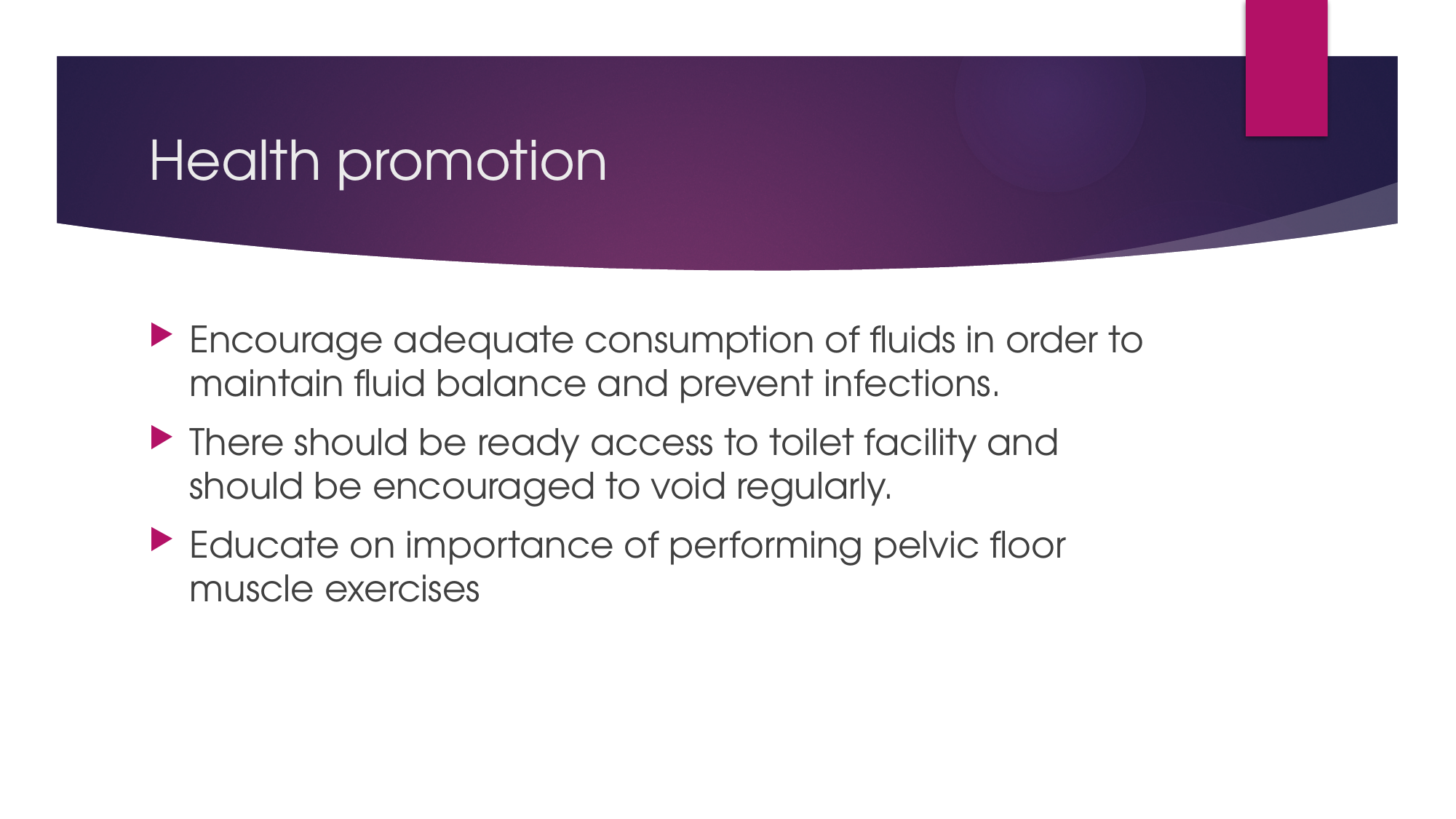

# Health promotion
Encourage adequate consumption of fluids in order to maintain fluid balance and prevent infections.
There should be ready access to toilet facility and should be encouraged to void regularly.
Educate on importance of performing pelvic floor muscle exercises